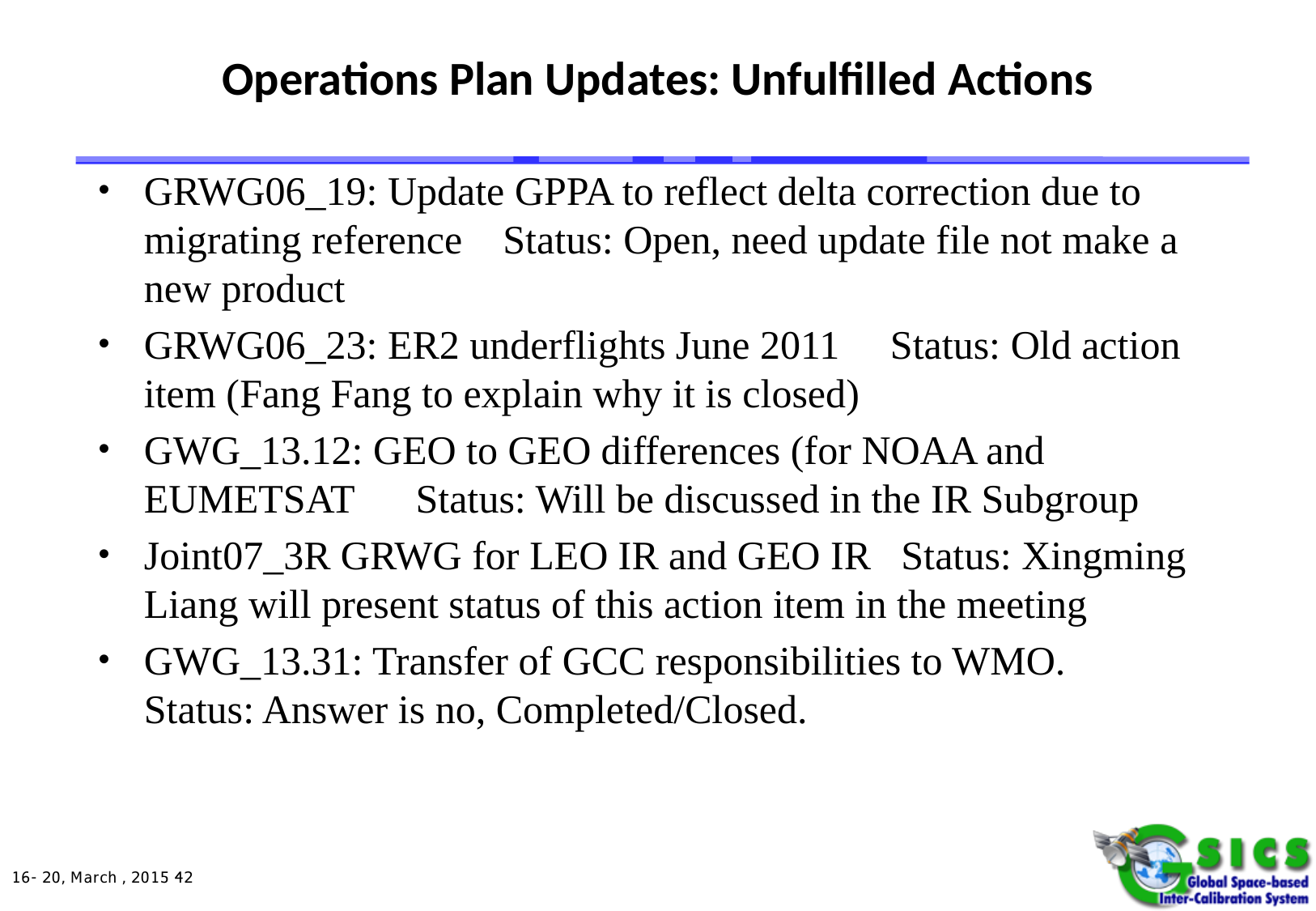

# Operations Plan Updates: Unfulfilled Actions
GRWG06_19: Update GPPA to reflect delta correction due to migrating reference    Status: Open, need update file not make a new product
GRWG06_23: ER2 underflights June 2011     Status: Old action item (Fang Fang to explain why it is closed)
GWG_13.12: GEO to GEO differences (for NOAA and EUMETSAT      Status: Will be discussed in the IR Subgroup
Joint07_3R GRWG for LEO IR and GEO IR   Status: Xingming Liang will present status of this action item in the meeting
GWG_13.31: Transfer of GCC responsibilities to WMO.       Status: Answer is no, Completed/Closed.